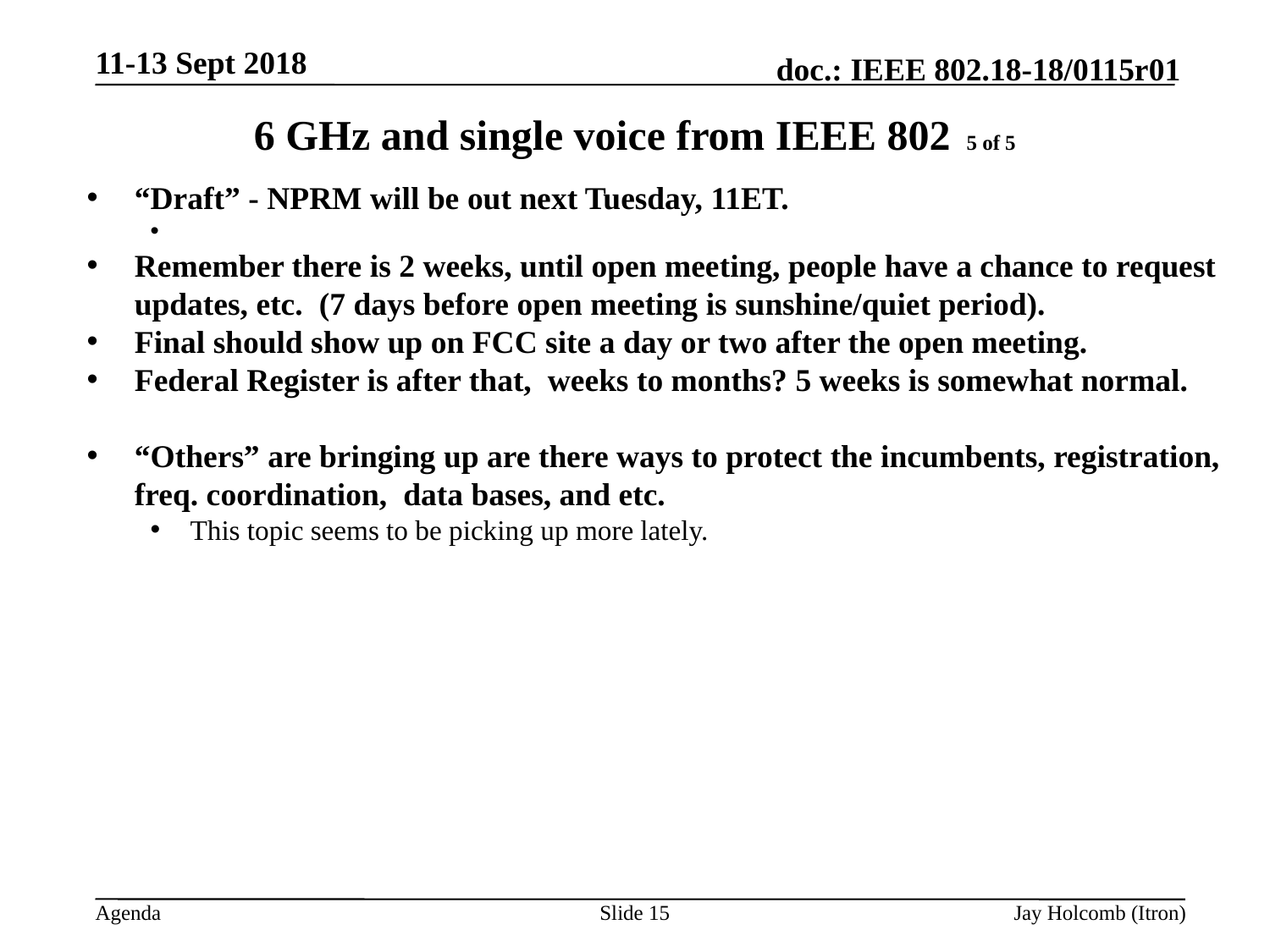

11-13 Sept 2018
# 6 GHz and single voice from IEEE 802  5 of 5

“Draft” - NPRM will be out next Tuesday, 11ET.

Remember there is 2 weeks, until open meeting, people have a chance to request updates, etc.  (7 days before open meeting is sunshine/quiet period).
Final should show up on FCC site a day or two after the open meeting.
Federal Register is after that,  weeks to months? 5 weeks is somewhat normal.

“Others” are bringing up are there ways to protect the incumbents, registration, freq. coordination,  data bases, and etc.
This topic seems to be picking up more lately.

Slide 15
Jay Holcomb (Itron)